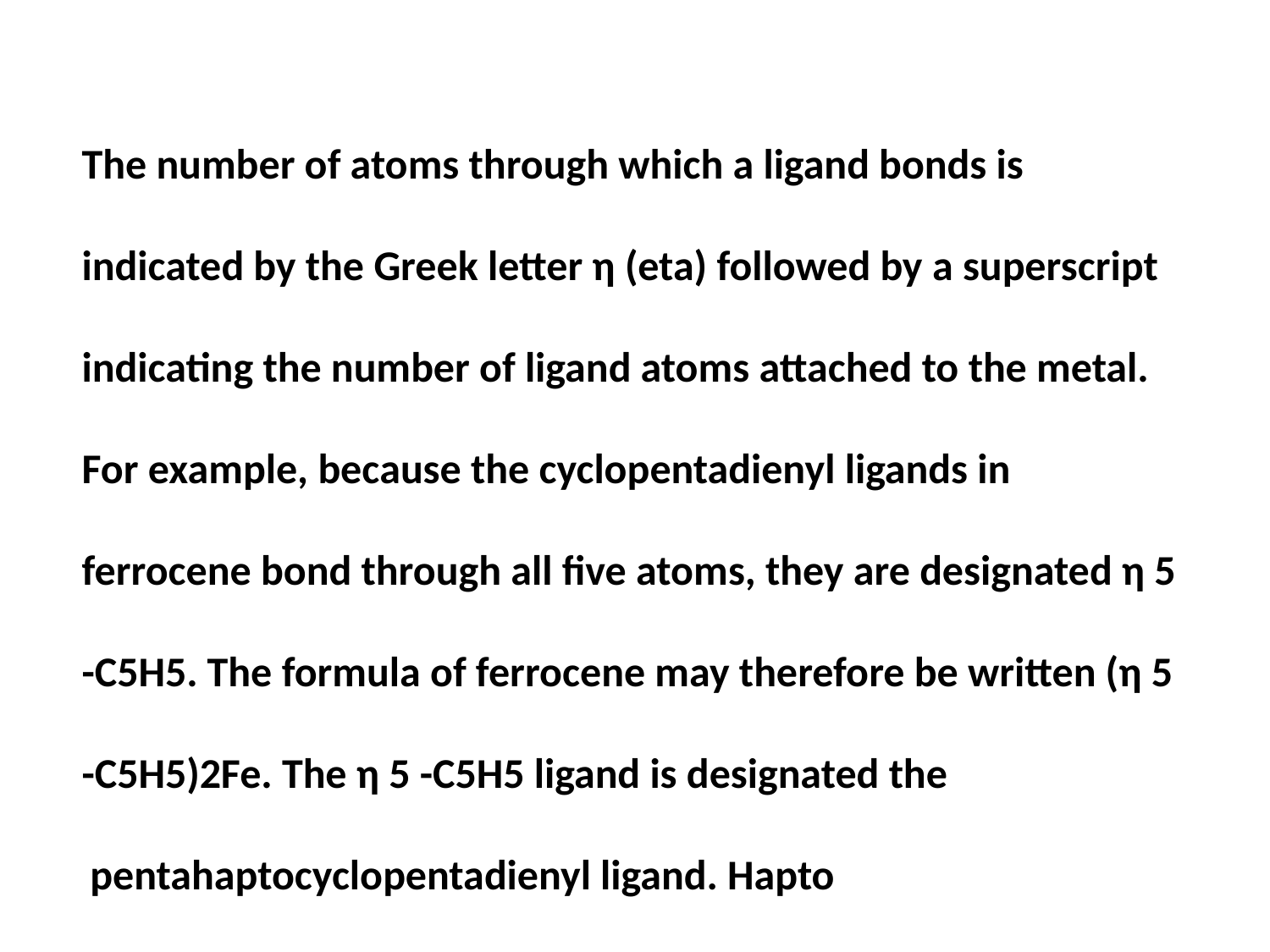

The number of atoms through which a ligand bonds is indicated by the Greek letter η (eta) followed by a superscript indicating the number of ligand atoms attached to the metal. For example, because the cyclopentadienyl ligands in ferrocene bond through all five atoms, they are designated η 5 -C5H5. The formula of ferrocene may therefore be written (η 5 -C5H5)2Fe. The η 5 -C5H5 ligand is designated the pentahaptocyclopentadienyl ligand. Hapto